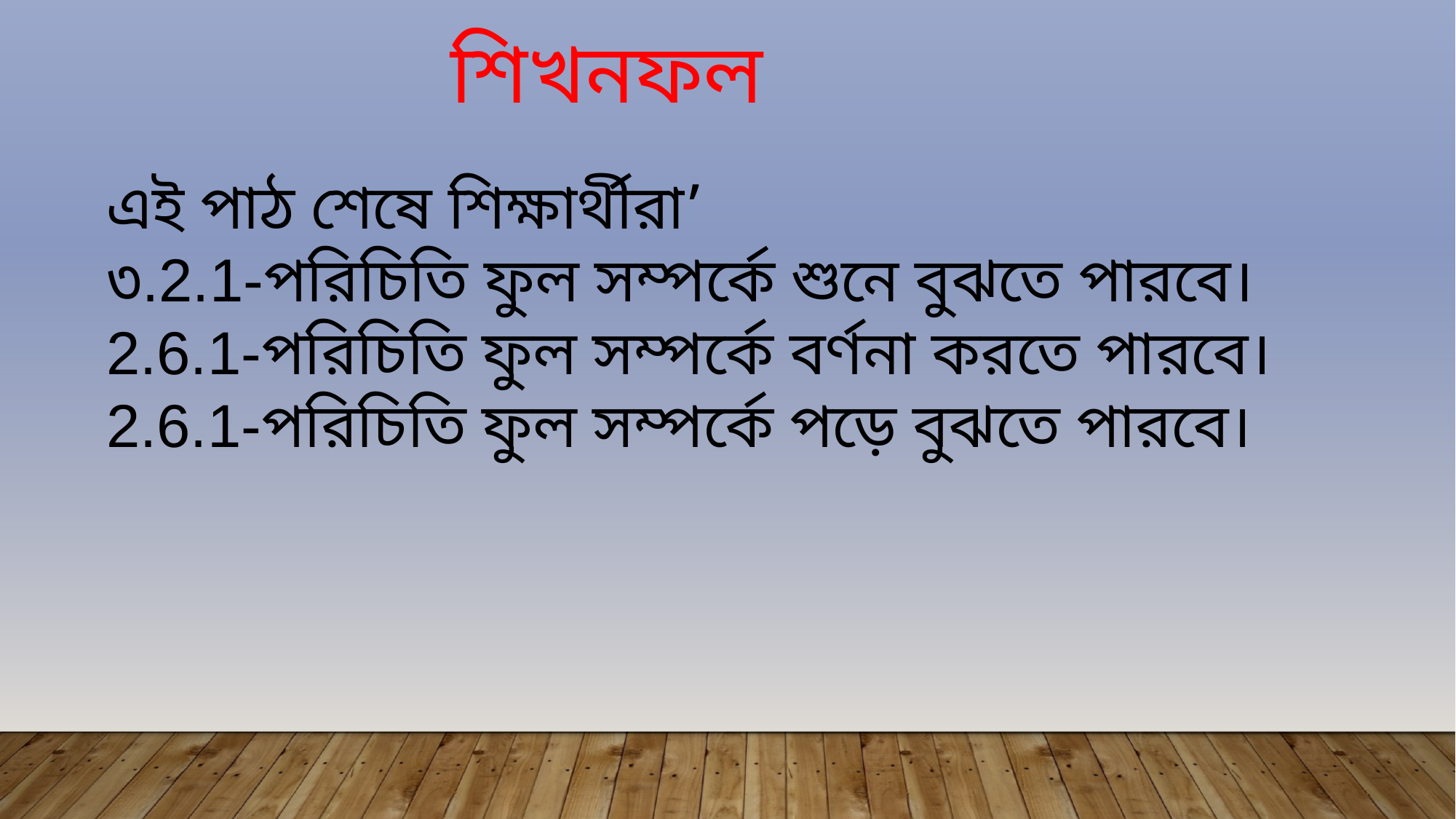

শিখনফল
এই পাঠ শেষে শিক্ষার্থীরা’
৩.2.1-পরিচিতি ফুল সম্পর্কে শুনে বুঝতে পারবে।
2.6.1-পরিচিতি ফুল সম্পর্কে বর্ণনা করতে পারবে।
2.6.1-পরিচিতি ফুল সম্পর্কে পড়ে বুঝতে পারবে।